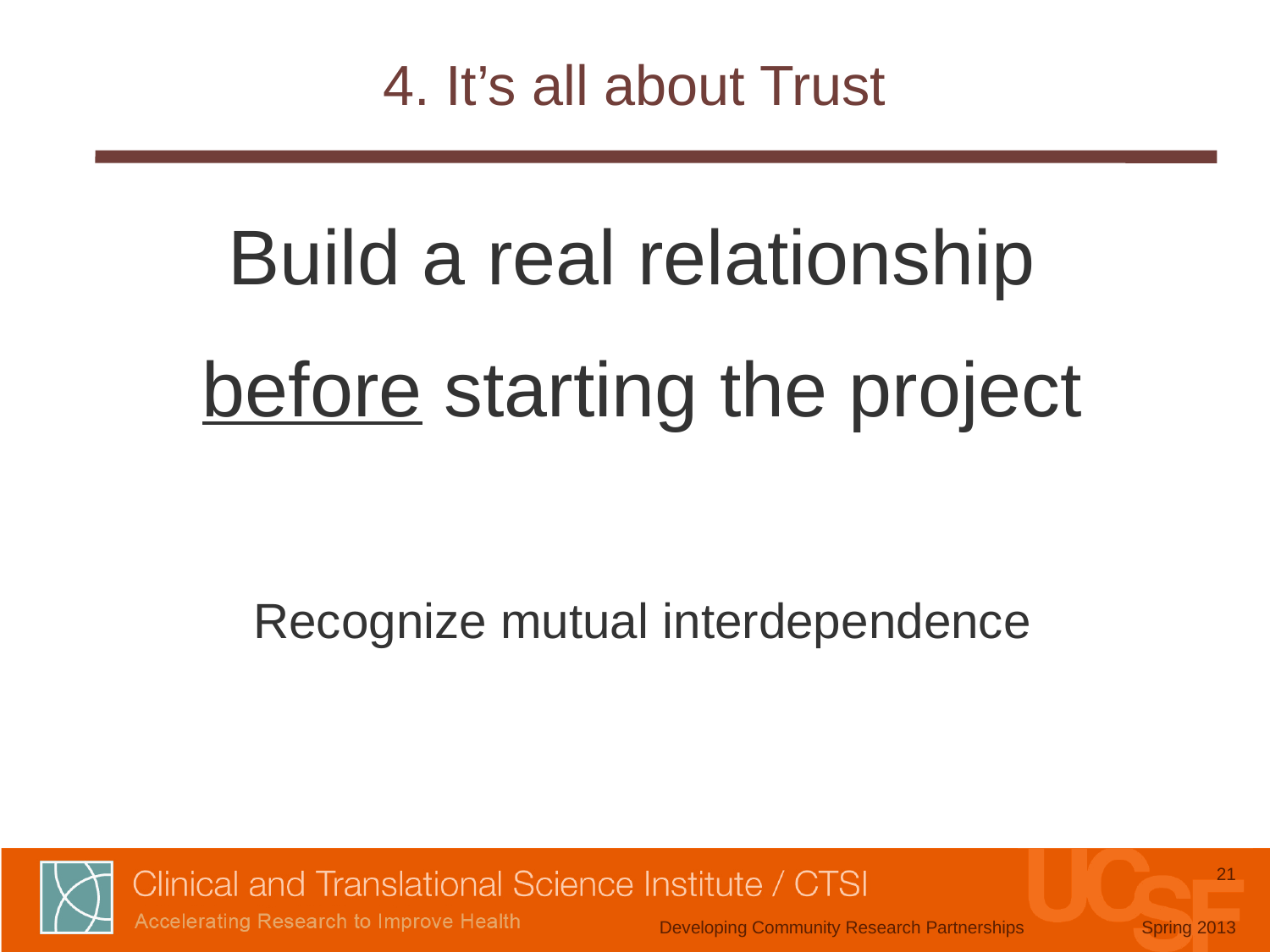

# 4. It’s all about Trust

Build a real relationship
before starting the project

Recognize mutual interdependence

21
Developing Community Research Partnerships
Spring 2013